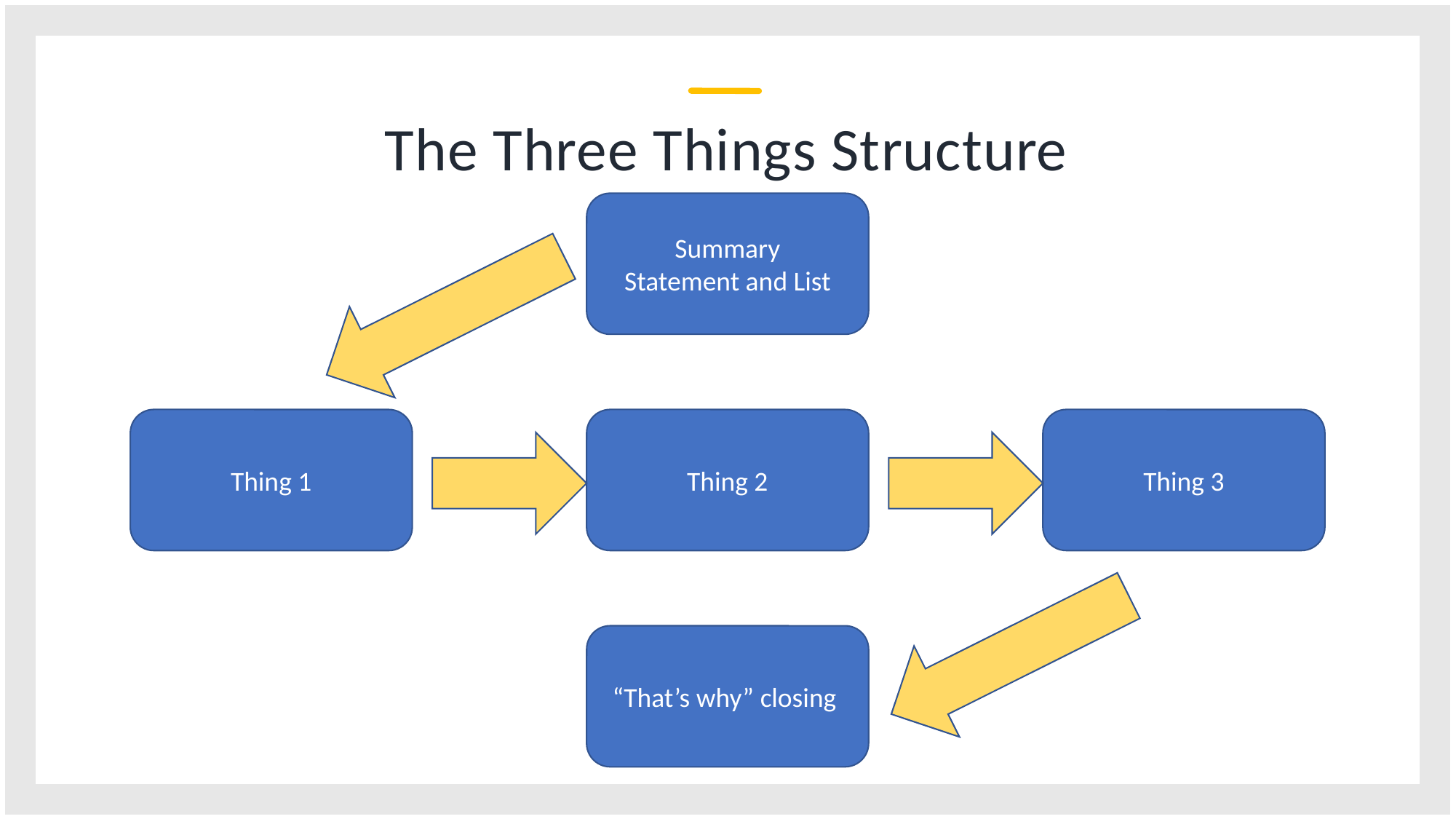

# The Three Things Structure
Summary
Statement and List

Thing 1
Thing 2
Thing 3

“That’s why” closing